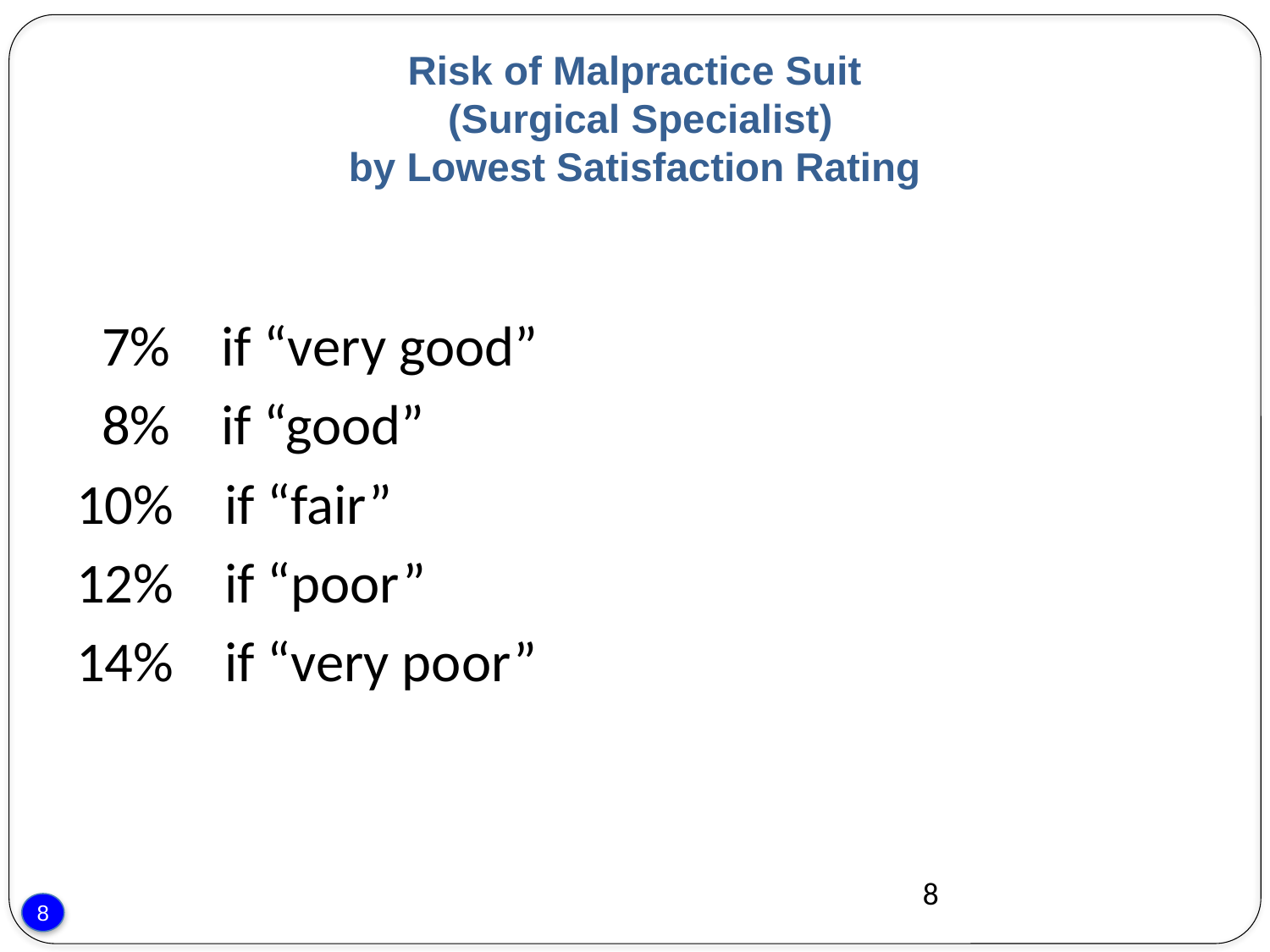

# Risk of Malpractice Suit (Surgical Specialist) by Lowest Satisfaction Rating

  7%    if “very good”
  8%    if “good”
10%    if “fair”
12%    if “poor”
14%    if “very poor”
8